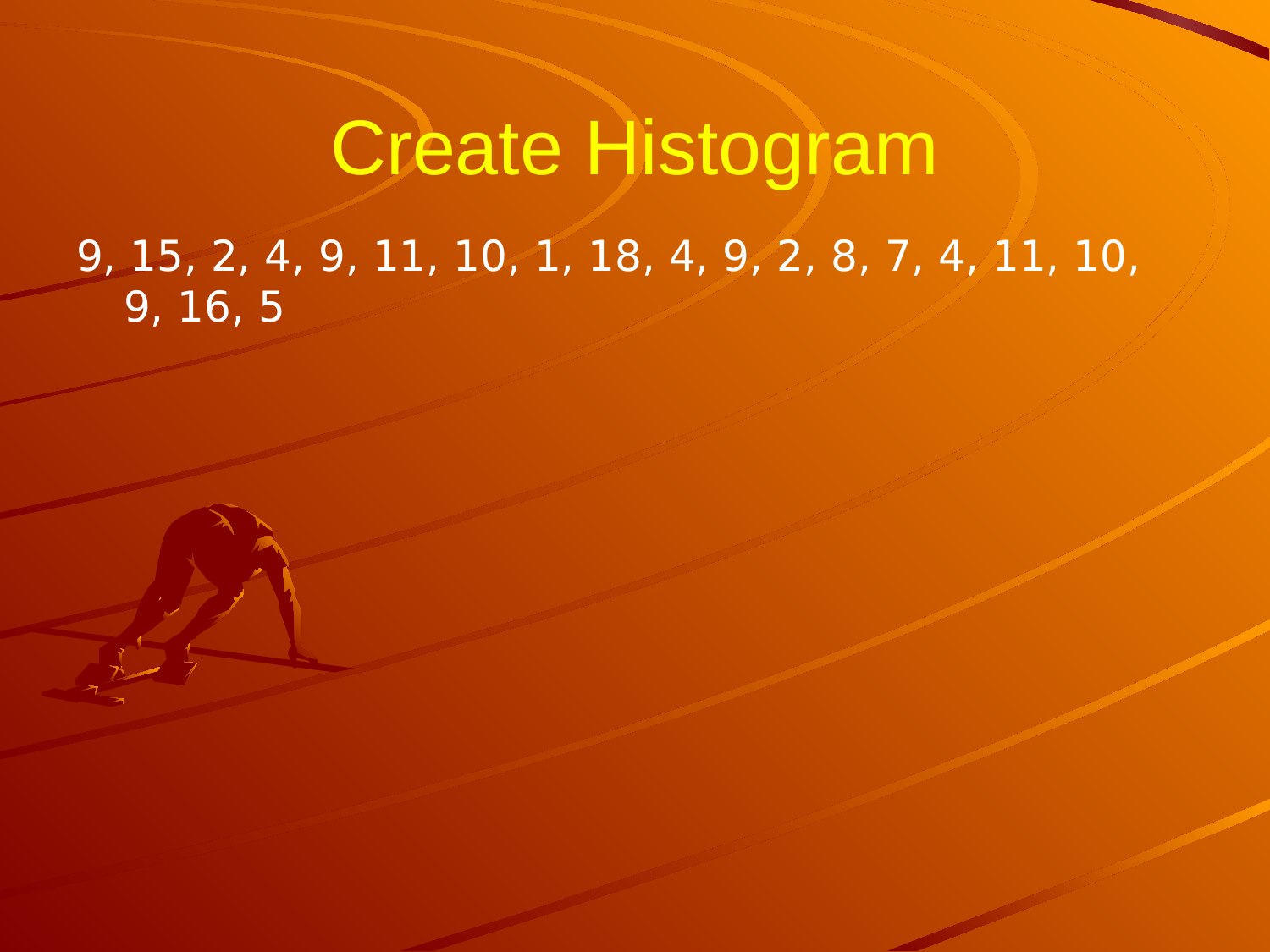

# Create Histogram
9, 15, 2, 4, 9, 11, 10, 1, 18, 4, 9, 2, 8, 7, 4, 11, 10, 9, 16, 5